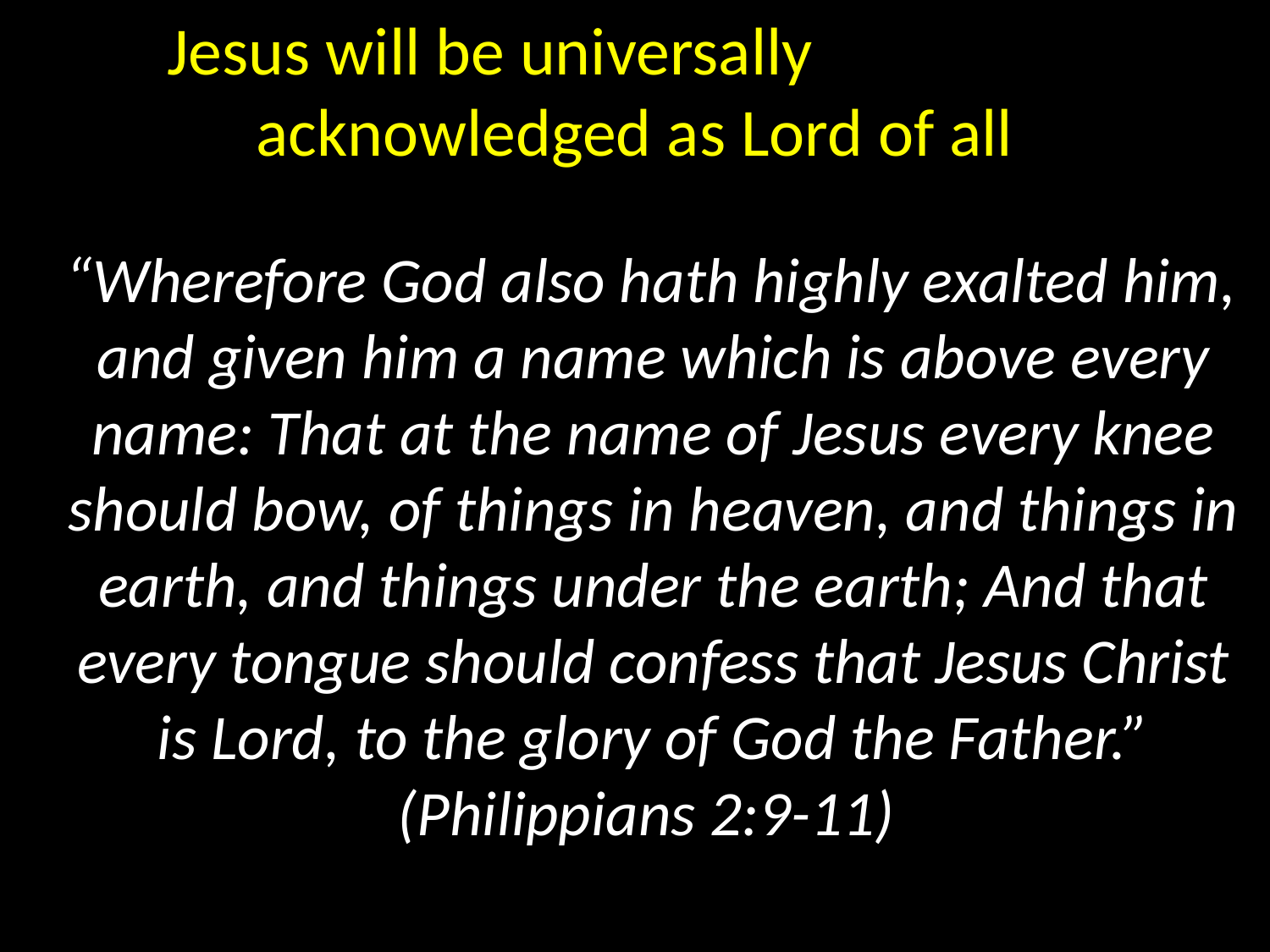

# Jesus will be universally                    acknowledged as Lord of all
   “Wherefore God also hath highly exalted him, and given him a name which is above every name: That at the name of Jesus every knee should bow, of things in heaven, and things in earth, and things under the earth; And that every tongue should confess that Jesus Christ is Lord, to the glory of God the Father.” (Philippians 2:9-11)